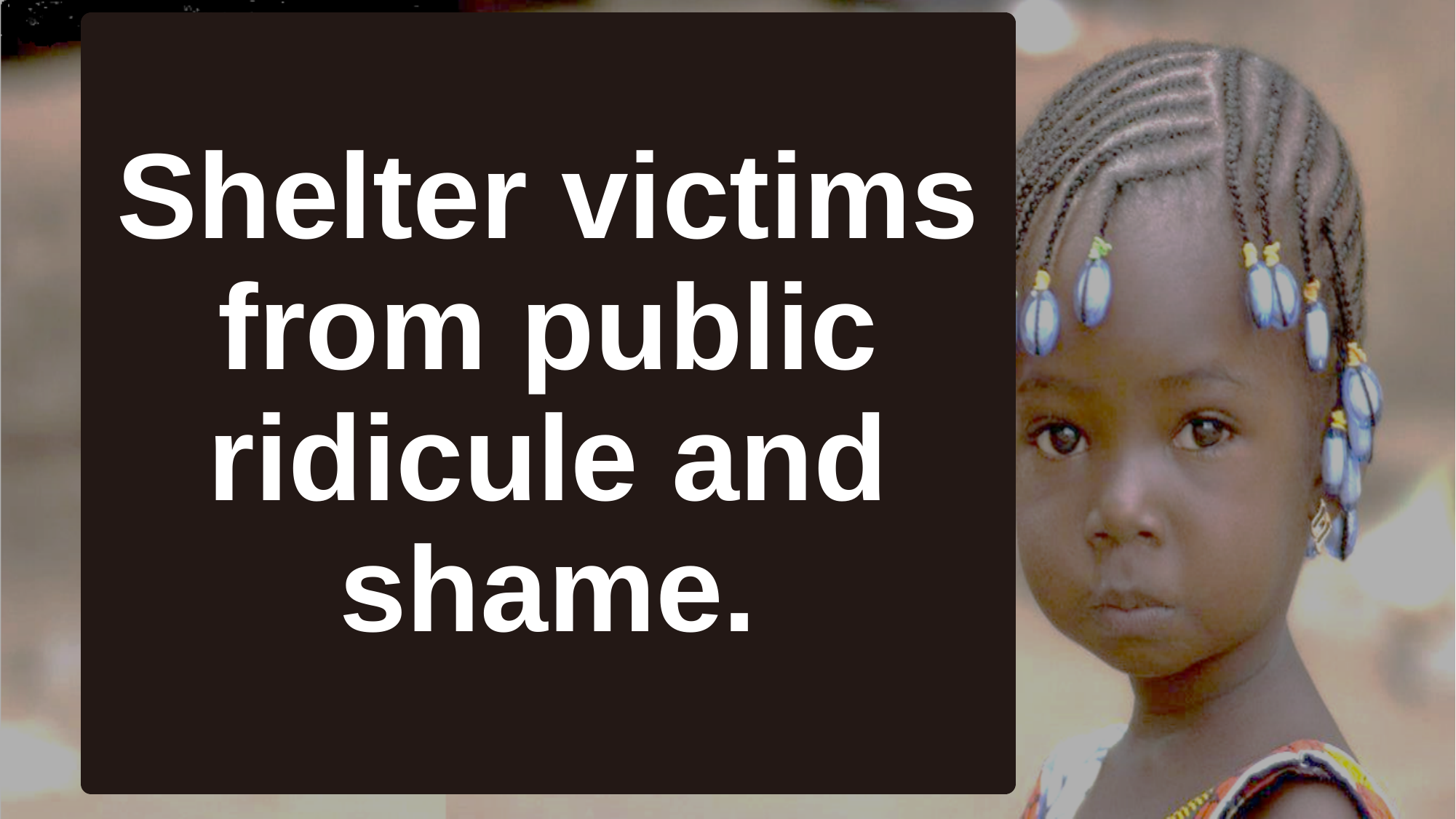

# Shelter victims from public ridicule and shame.